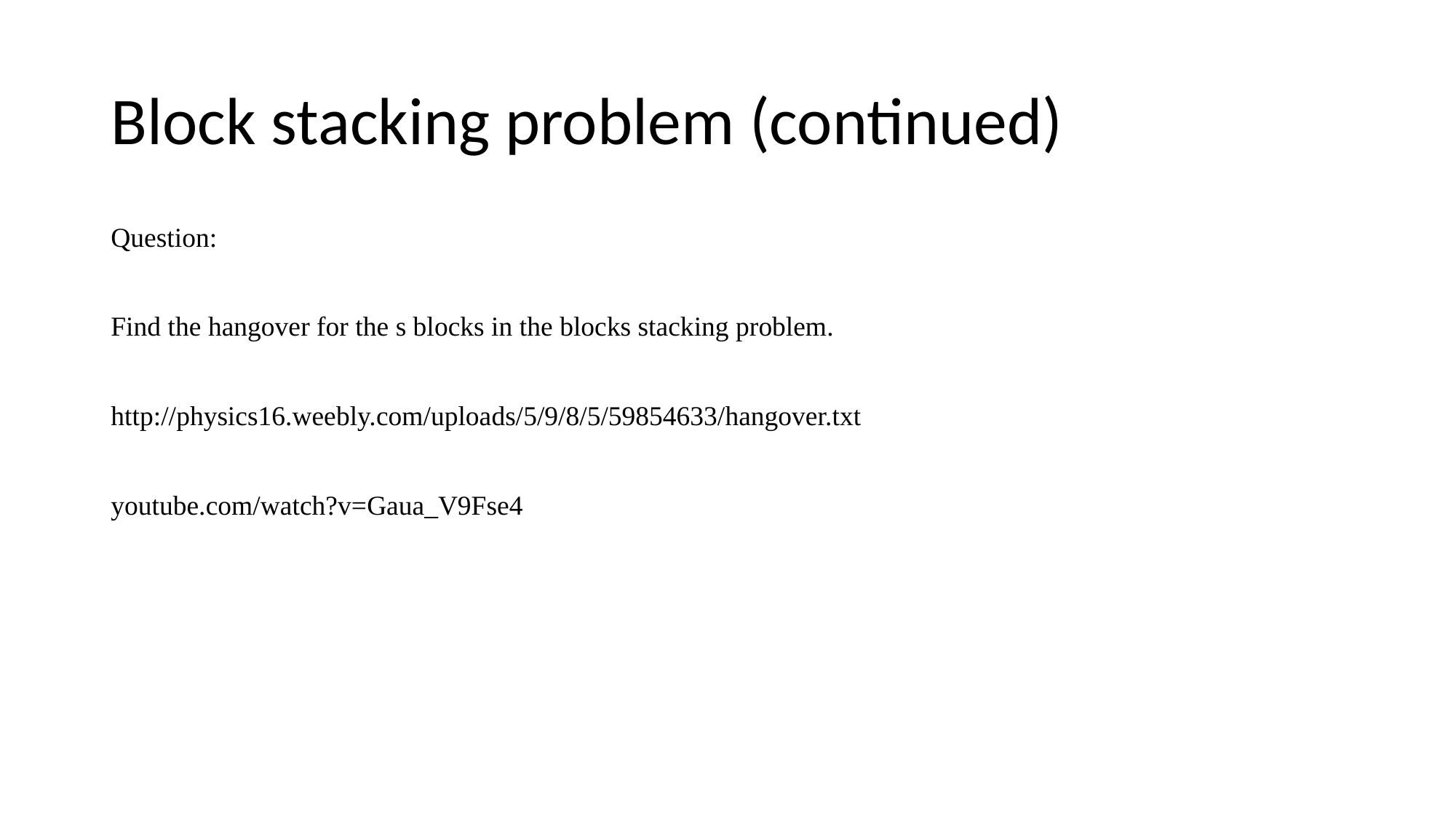

# Block stacking problem (continued)
Question:

Find the hangover for the s blocks in the blocks stacking problem.

http://physics16.weebly.com/uploads/5/9/8/5/59854633/hangover.txt

youtube.com/watch?v=Gaua_V9Fse4